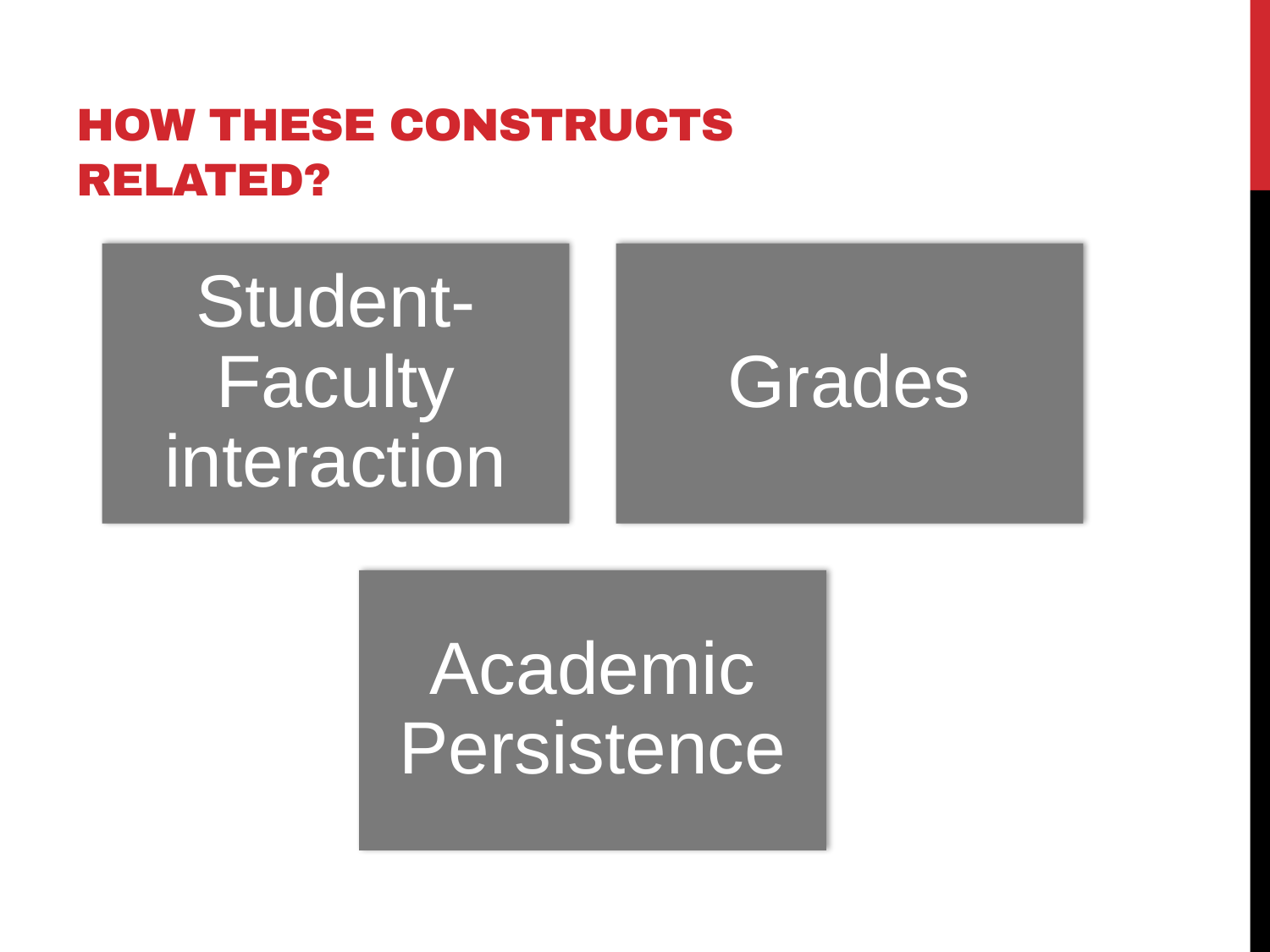

# How these constructs related?
Student-Faculty interaction
Grades
Academic Persistence